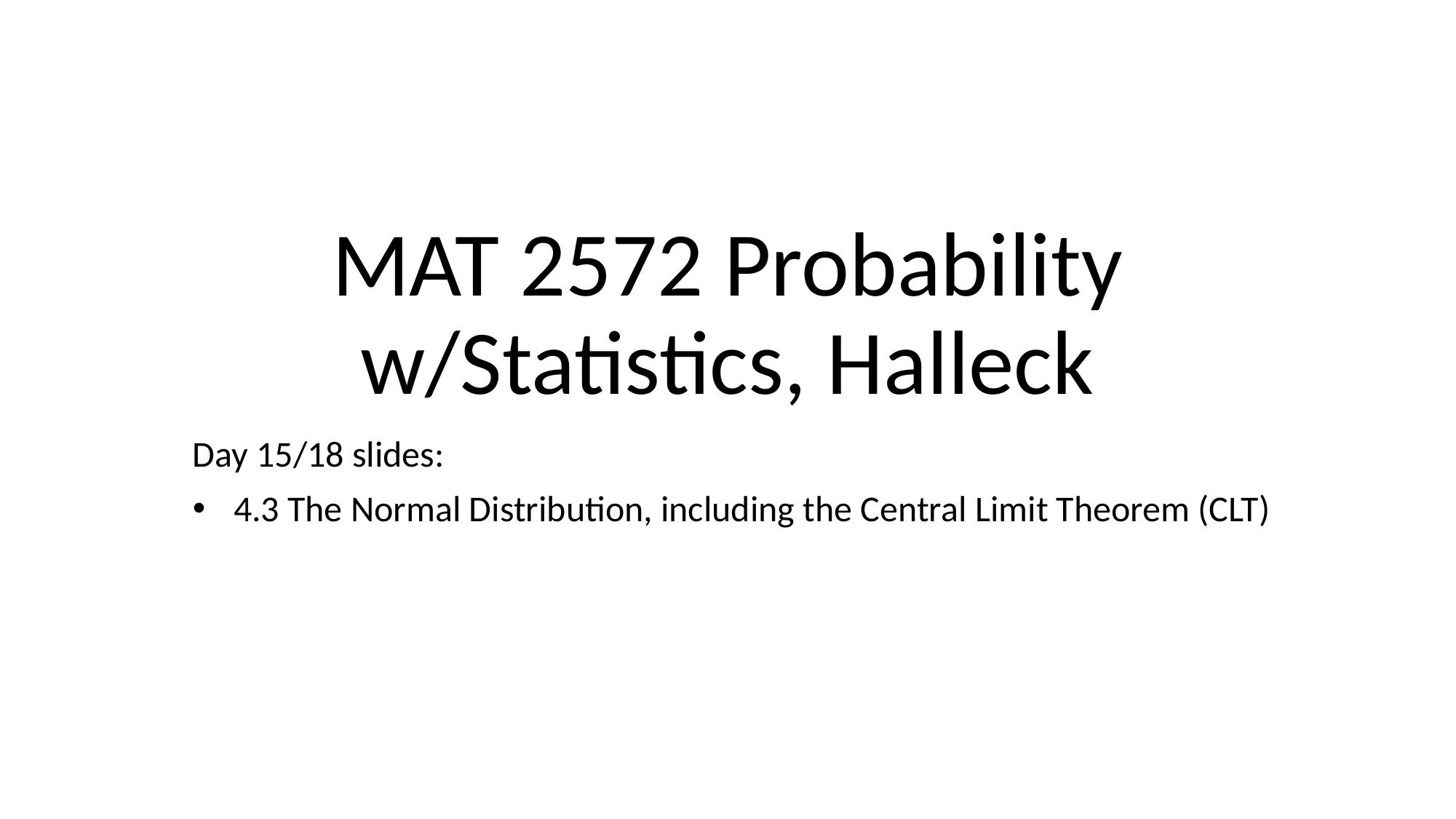

# MAT 2572 Probability w/Statistics, Halleck
Day 15/18 slides:
4.3 The Normal Distribution, including the Central Limit Theorem (CLT)